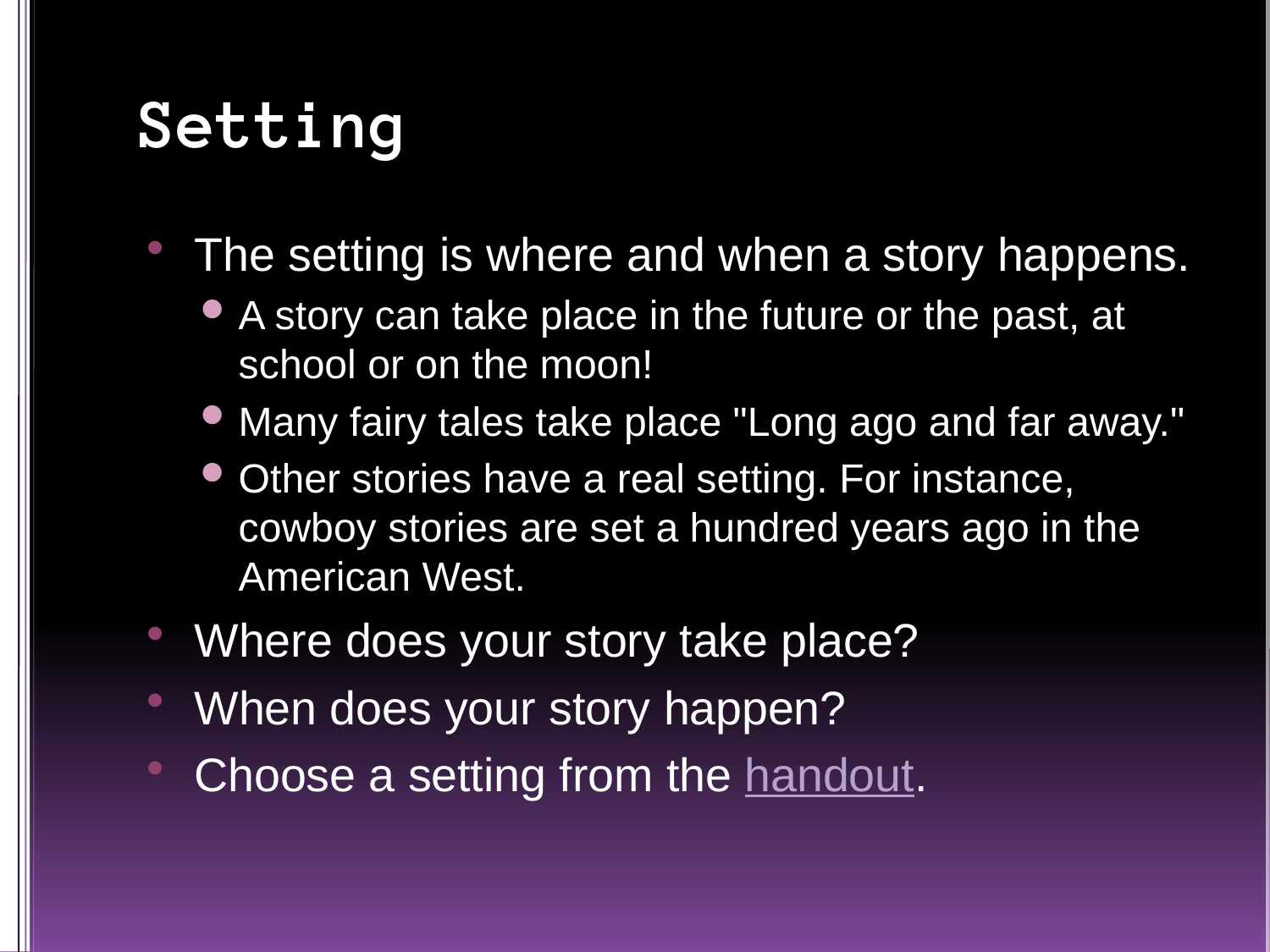

# Setting
The setting is where and when a story happens.
A story can take place in the future or the past, at school or on the moon!
Many fairy tales take place "Long ago and far away."
Other stories have a real setting. For instance, cowboy stories are set a hundred years ago in the American West.
Where does your story take place?
When does your story happen?
Choose a setting from the handout.